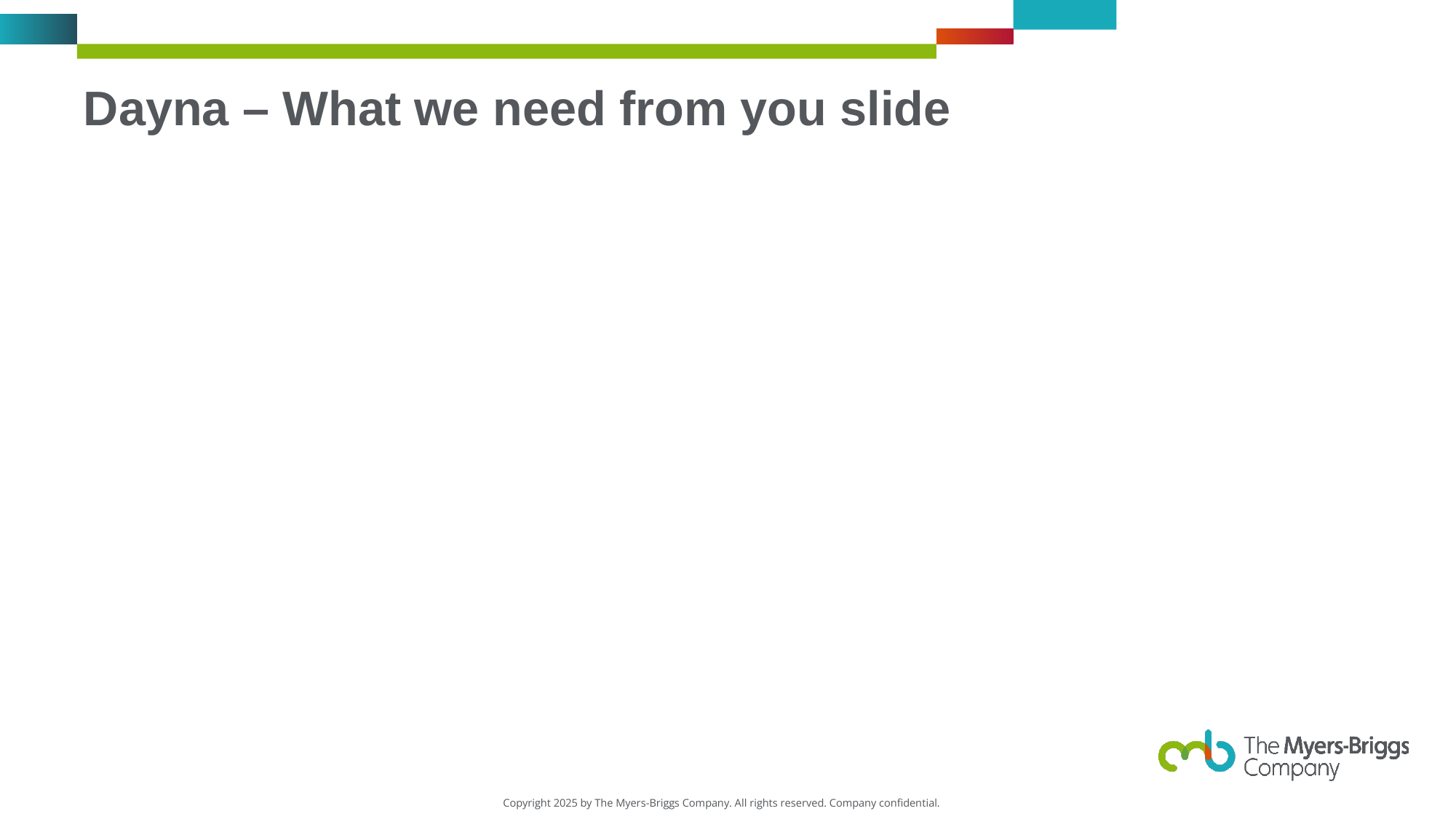

# Dayna – What we need from you slide